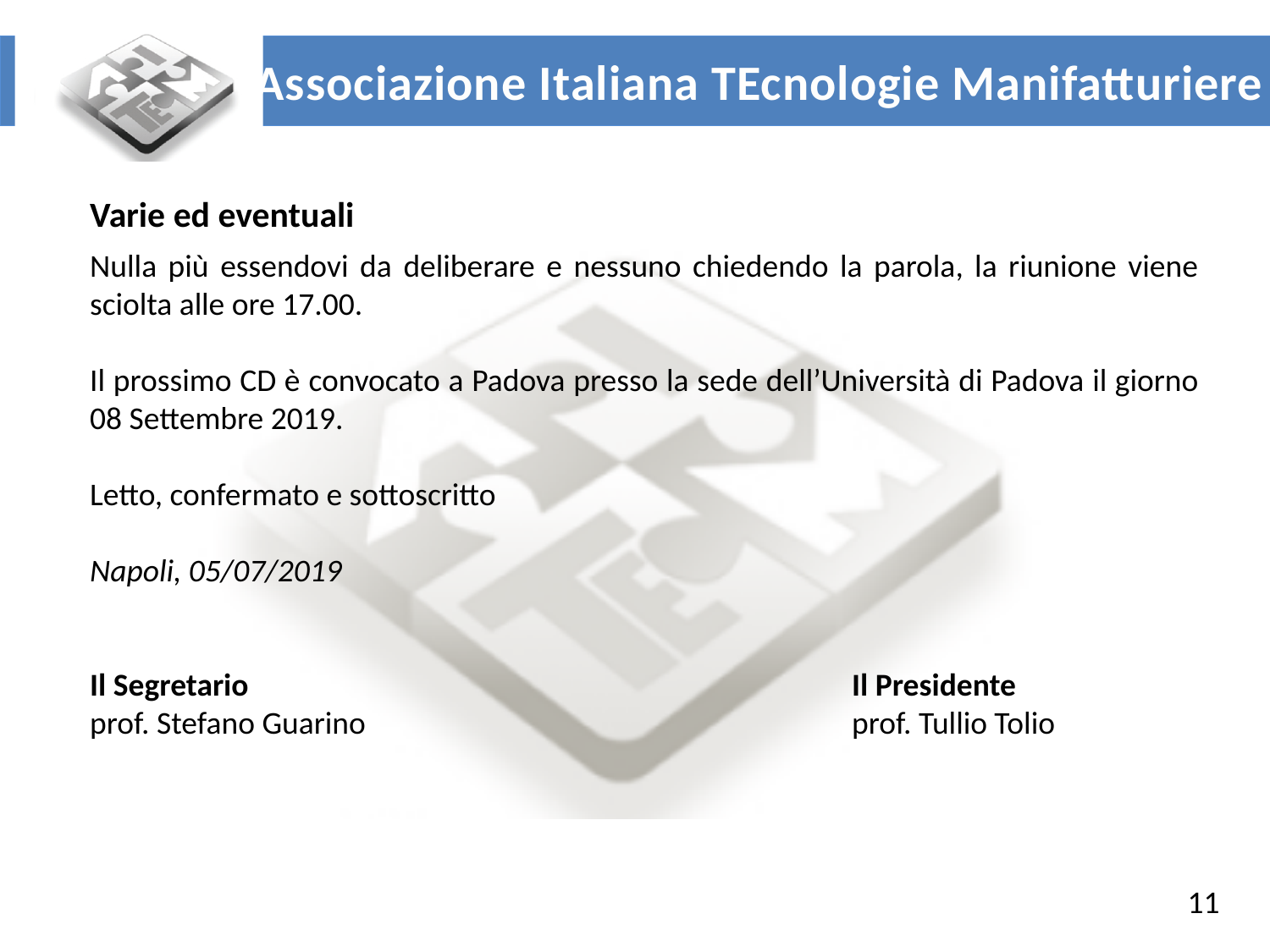

Varie ed eventuali
Nulla più essendovi da deliberare e nessuno chiedendo la parola, la riunione viene sciolta alle ore 17.00.

Il prossimo CD è convocato a Padova presso la sede dell’Università di Padova il giorno 08 Settembre 2019.

Letto, confermato e sottoscritto

Napoli, 05/07/2019

Il Segretario 					Il Presidente
prof. Stefano Guarino				prof. Tullio Tolio
11